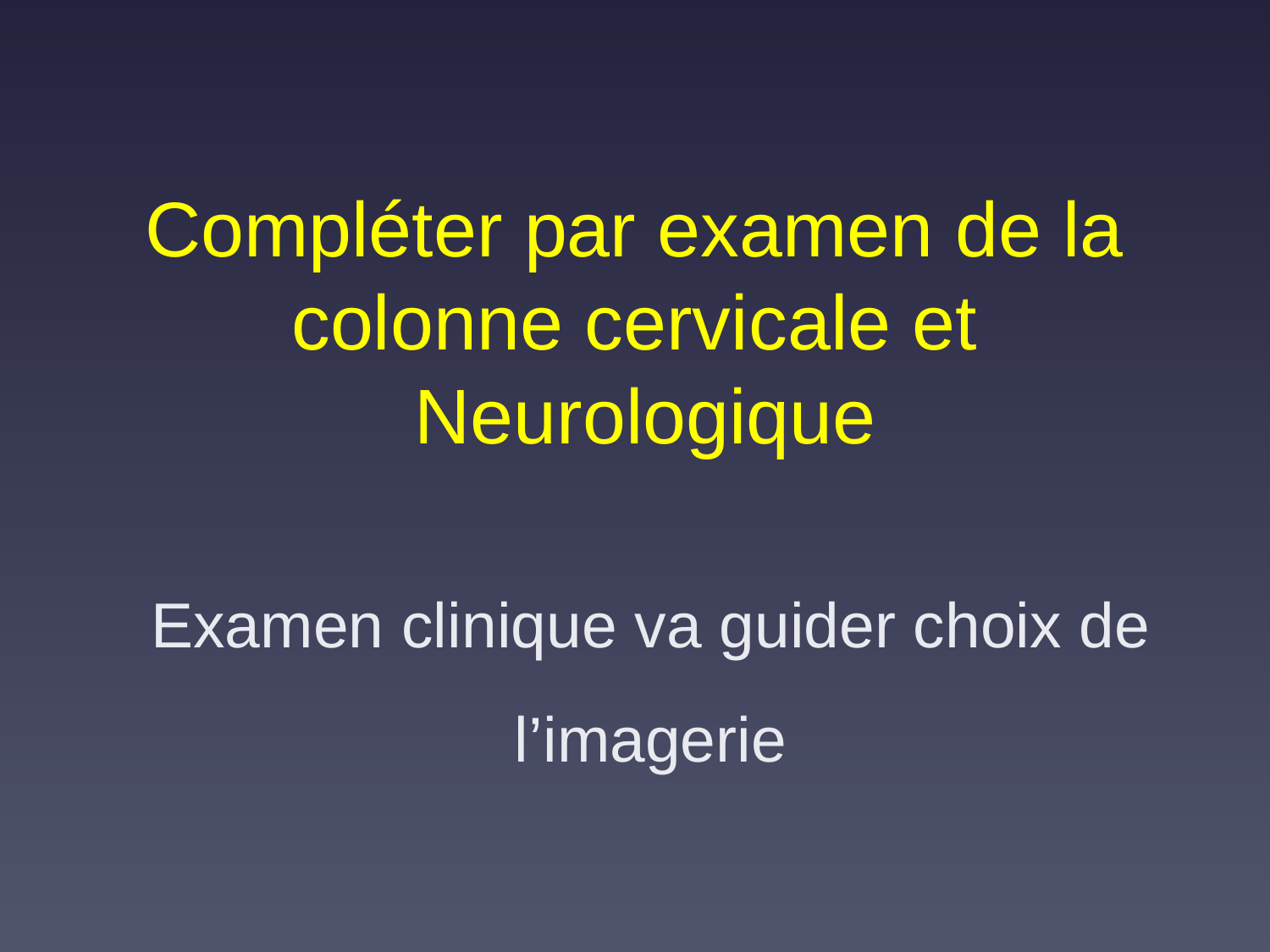

# Compléter par examen de la colonne cervicale et Neurologique
Examen clinique va guider choix de l’imagerie